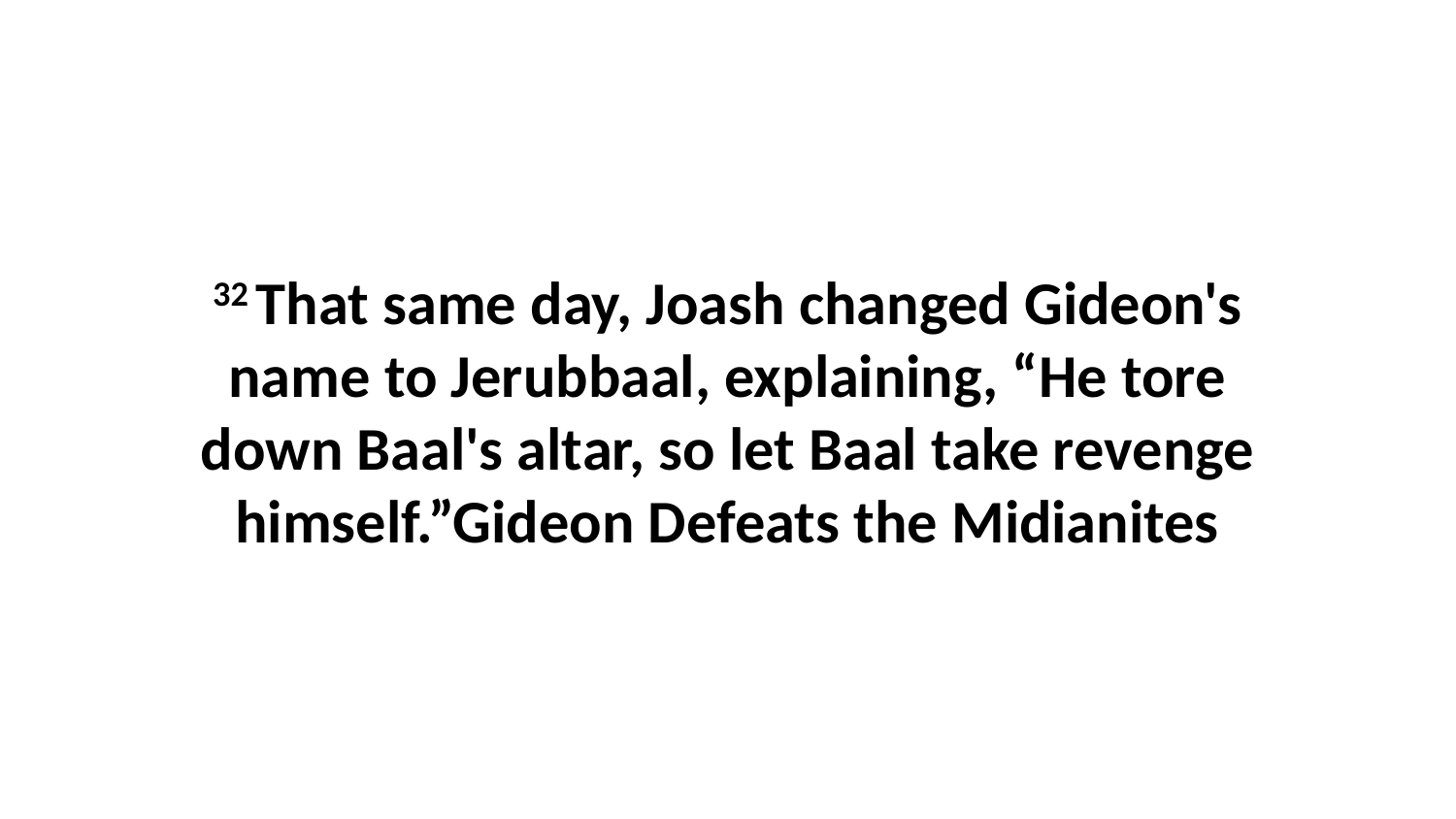

32 That same day, Joash changed Gideon's name to Jerubbaal, explaining, “He tore down Baal's altar, so let Baal take revenge himself.”Gideon Defeats the Midianites